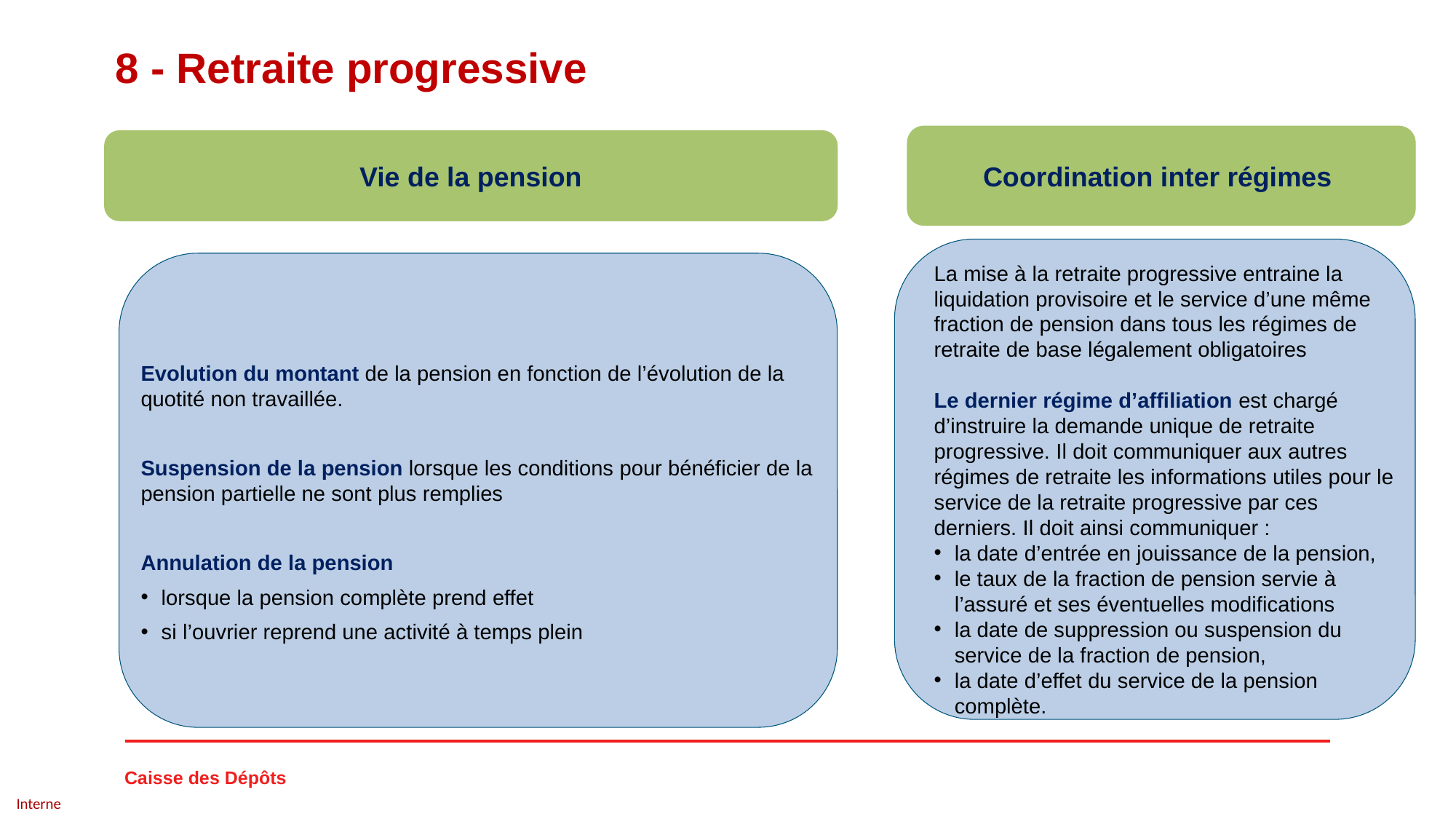

8 - Retraite progressive
Coordination inter régimes
Vie de la pension

La mise à la retraite progressive entraine la liquidation provisoire et le service d’une même fraction de pension dans tous les régimes de retraite de base légalement obligatoires

Le dernier régime d’affiliation est chargé d’instruire la demande unique de retraite progressive. Il doit communiquer aux autres régimes de retraite les informations utiles pour le service de la retraite progressive par ces derniers. Il doit ainsi communiquer :
la date d’entrée en jouissance de la pension,
le taux de la fraction de pension servie à l’assuré et ses éventuelles modifications
la date de suppression ou suspension du service de la fraction de pension,
la date d’effet du service de la pension complète.
Evolution du montant de la pension en fonction de l’évolution de la quotité non travaillée.

Suspension de la pension lorsque les conditions pour bénéficier de la pension partielle ne sont plus remplies

Annulation de la pension
lorsque la pension complète prend effet
si l’ouvrier reprend une activité à temps plein